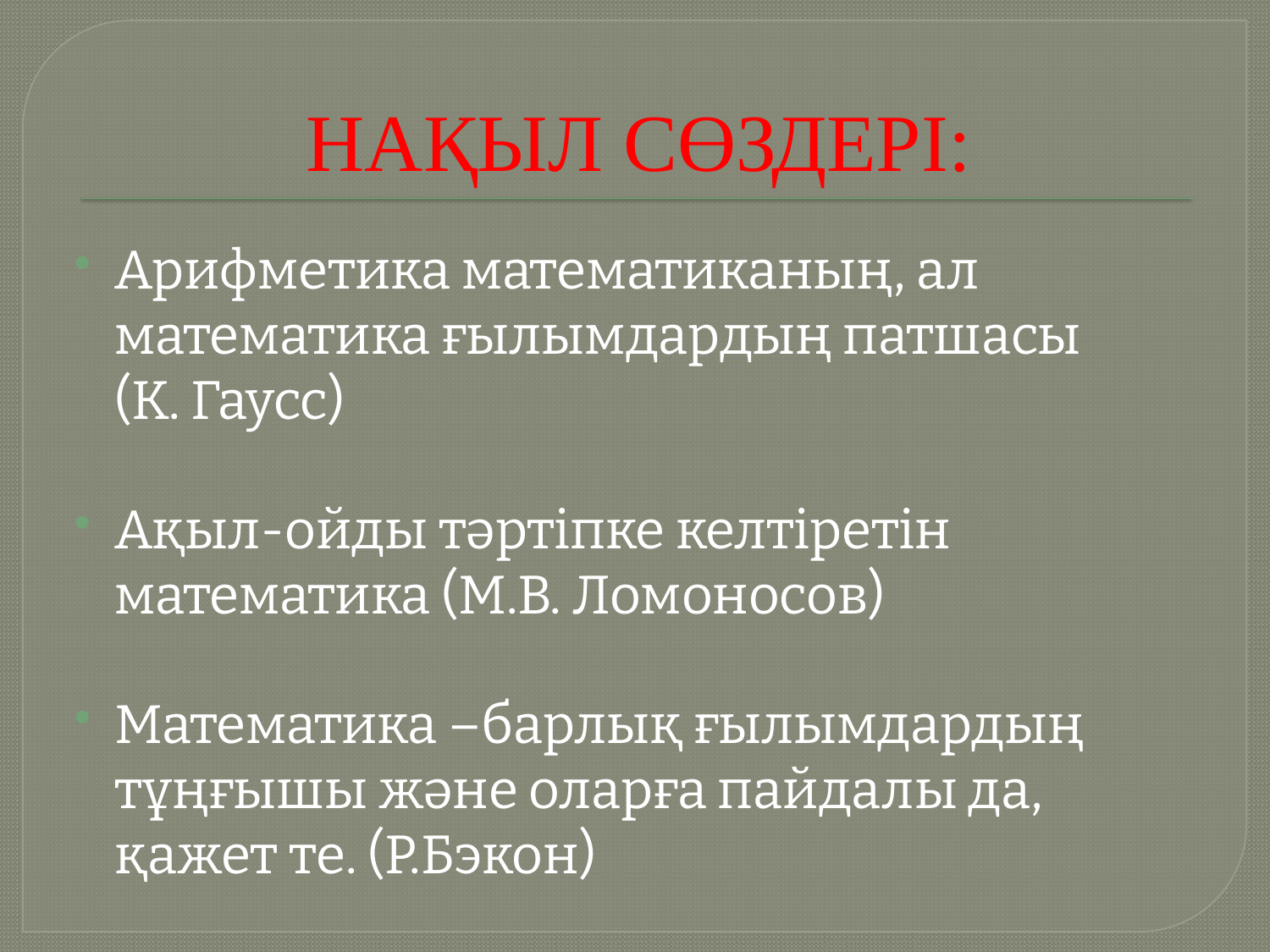

# НАҚЫЛ СӨЗДЕРІ:
Арифметика математиканың, ал математика ғылымдардың патшасы       (К. Гаусс)

Ақыл-ойды тәртіпке келтіретін математика (М.В. Ломоносов)

Математика –барлық ғылымдардың тұңғышы және оларға пайдалы да, қажет те. (Р.Бэкон)